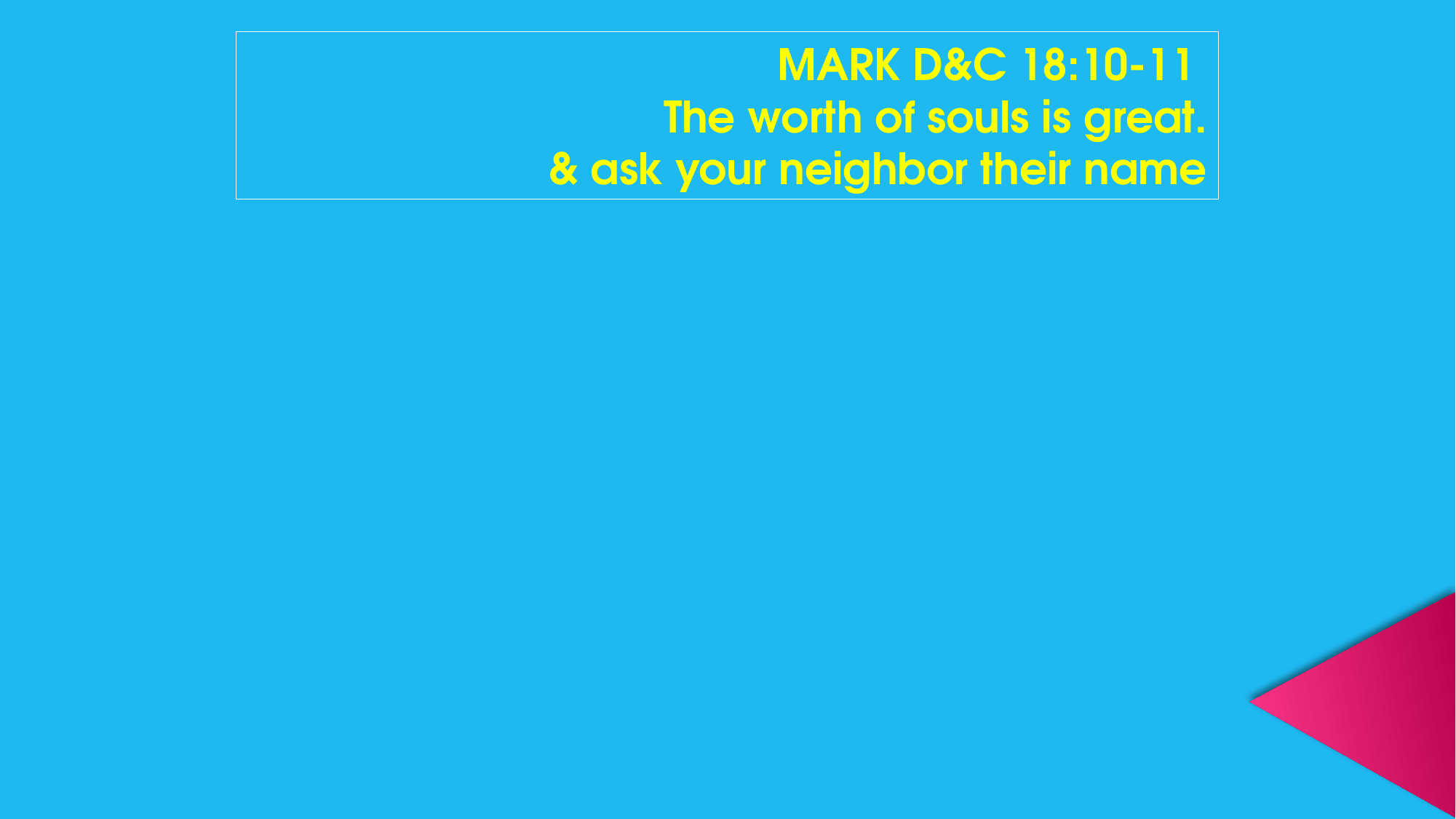

MARK D&C 18:10-11
The worth of souls is great.
& ask your neighbor their name